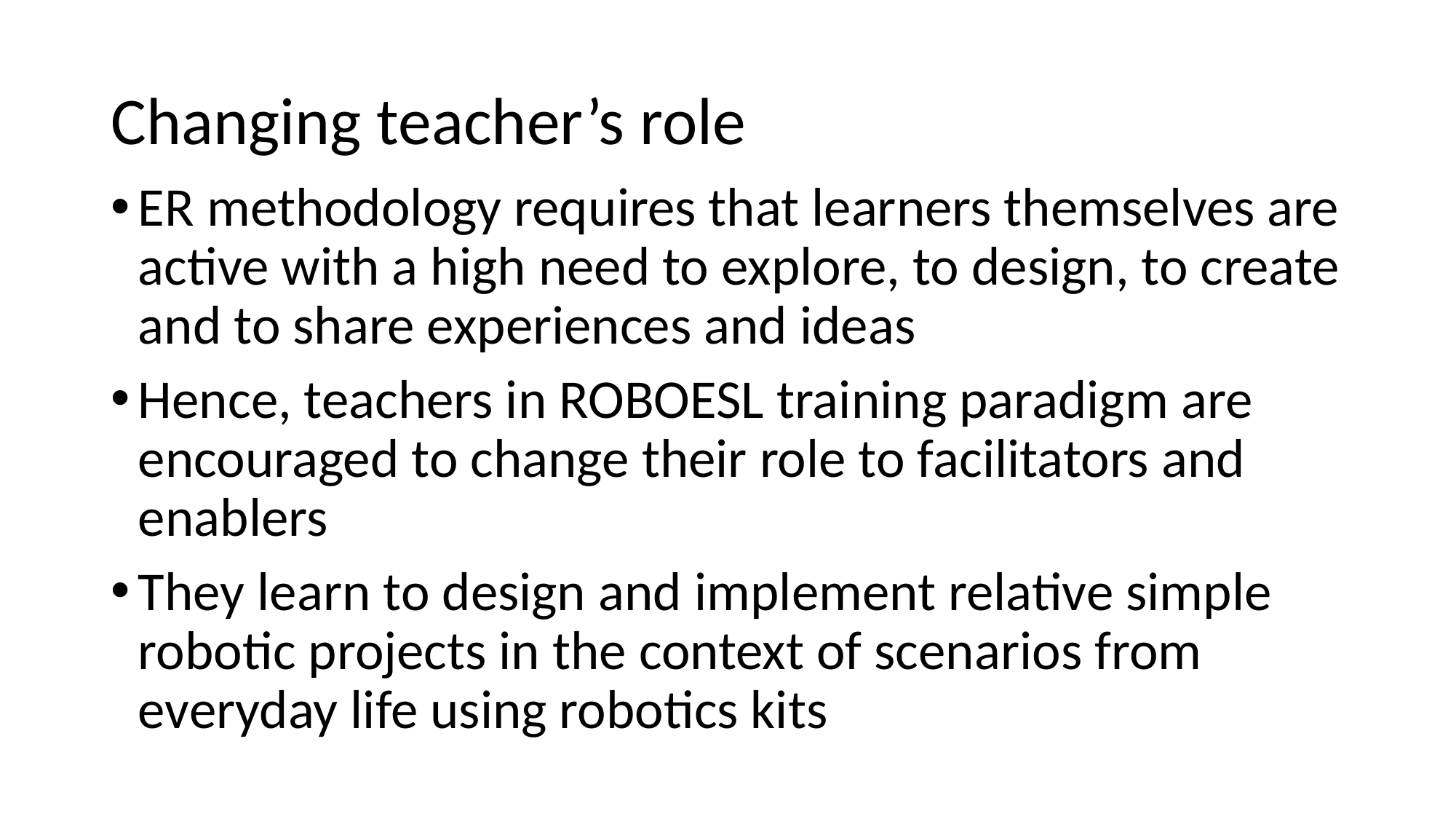

# Changing teacher’s role
ER methodology requires that learners themselves are active with a high need to explore, to design, to create and to share experiences and ideas
Hence, teachers in ROBOESL training paradigm are encouraged to change their role to facilitators and enablers
They learn to design and implement relative simple robotic projects in the context of scenarios from everyday life using robotics kits